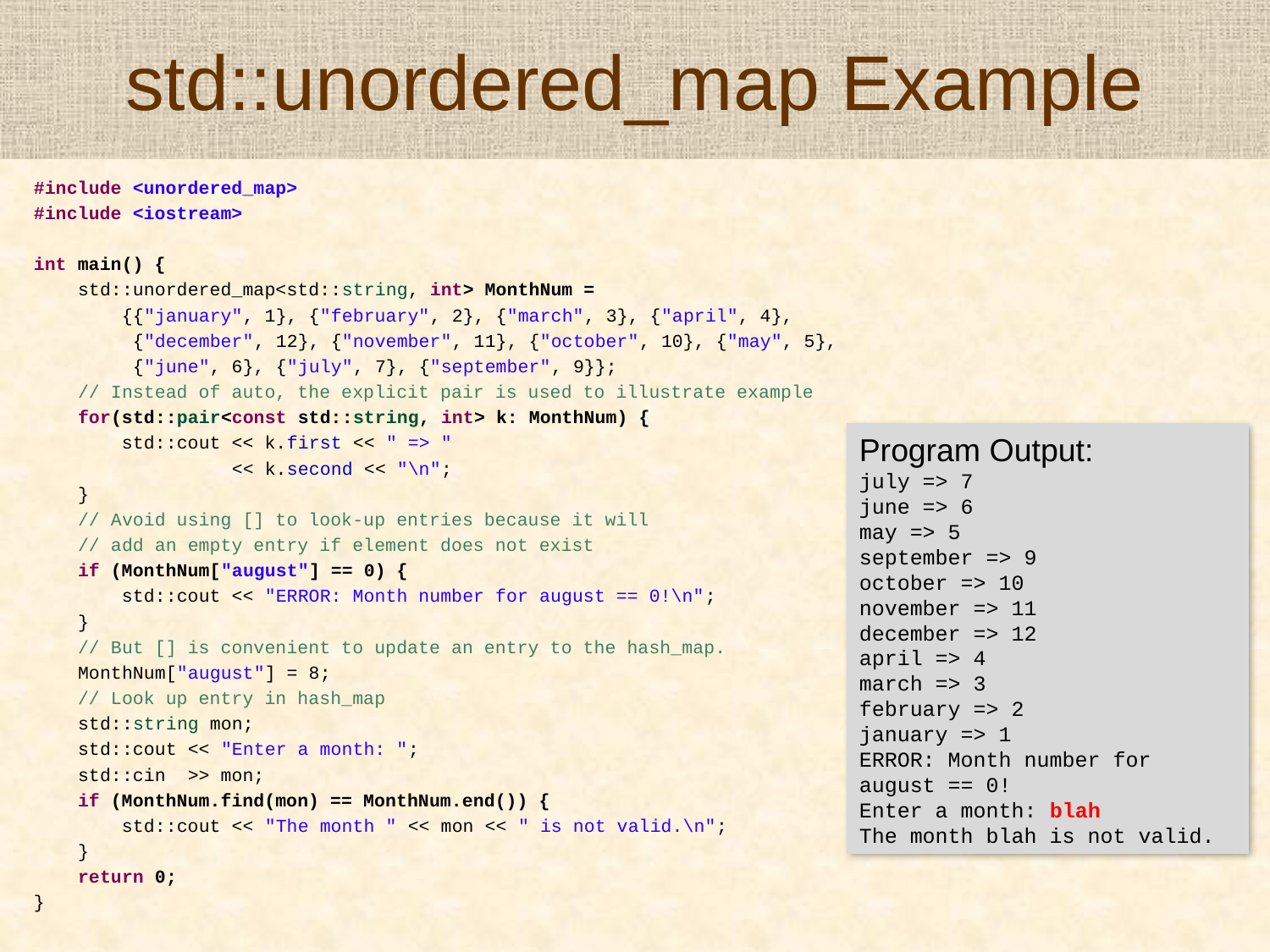

# std::unordered_map Example
#include <unordered_map>
#include <iostream>

int main() {
    std::unordered_map<std::string, int> MonthNum =
        {{"january", 1}, {"february", 2}, {"march", 3}, {"april", 4},
         {"december", 12}, {"november", 11}, {"october", 10}, {"may", 5},
         {"june", 6}, {"july", 7}, {"september", 9}};
    // Instead of auto, the explicit pair is used to illustrate example
    for(std::pair<const std::string, int> k: MonthNum) {
        std::cout << k.first << " => "
                  << k.second << "\n";
    }
    // Avoid using [] to look-up entries because it will
    // add an empty entry if element does not exist
    if (MonthNum["august"] == 0) {
        std::cout << "ERROR: Month number for august == 0!\n";
    }
    // But [] is convenient to update an entry to the hash_map.
    MonthNum["august"] = 8;
    // Look up entry in hash_map
    std::string mon;
    std::cout << "Enter a month: ";
    std::cin  >> mon;
    if (MonthNum.find(mon) == MonthNum.end()) {
        std::cout << "The month " << mon << " is not valid.\n";
    }
    return 0;
}

Program Output:
july => 7
june => 6
may => 5
september => 9
october => 10
november => 11
december => 12
april => 4
march => 3
february => 2
january => 1
ERROR: Month number for august == 0!
Enter a month: blah
The month blah is not valid.